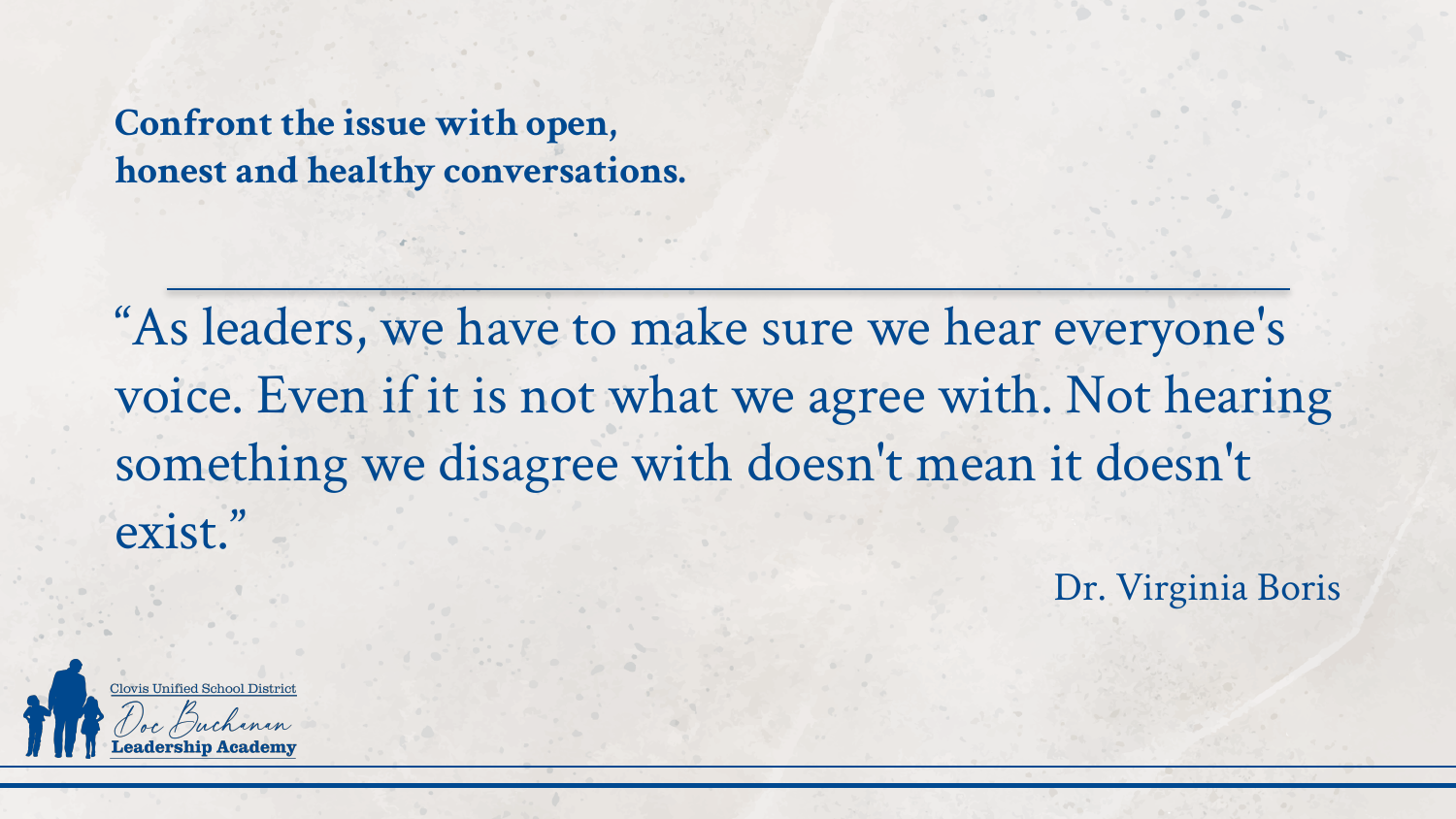

# Confront the issue with open, honest and healthy conversations.
“As leaders, we have to make sure we hear everyone's voice. Even if it is not what we agree with. Not hearing something we disagree with doesn't mean it doesn't exist.”
Dr. Virginia Boris